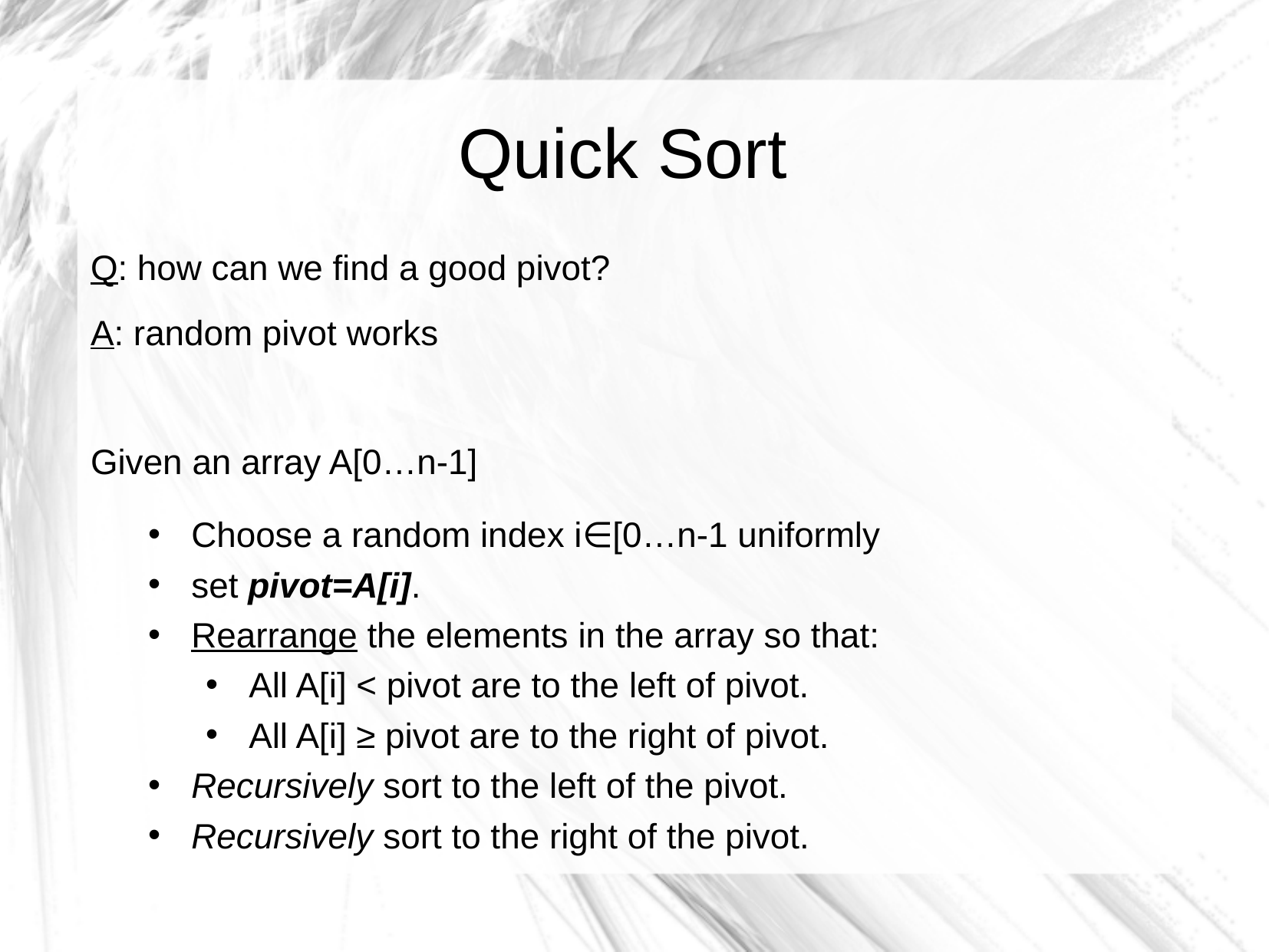

Quick Sort
Q: how can we find a good pivot?
A: random pivot works

Given an array A[0…n-1]
Choose a random index i∈[0…n-1 uniformly
set pivot=A[i].
Rearrange the elements in the array so that:
All A[i] < pivot are to the left of pivot.
All A[i] ≥ pivot are to the right of pivot.
Recursively sort to the left of the pivot.
Recursively sort to the right of the pivot.